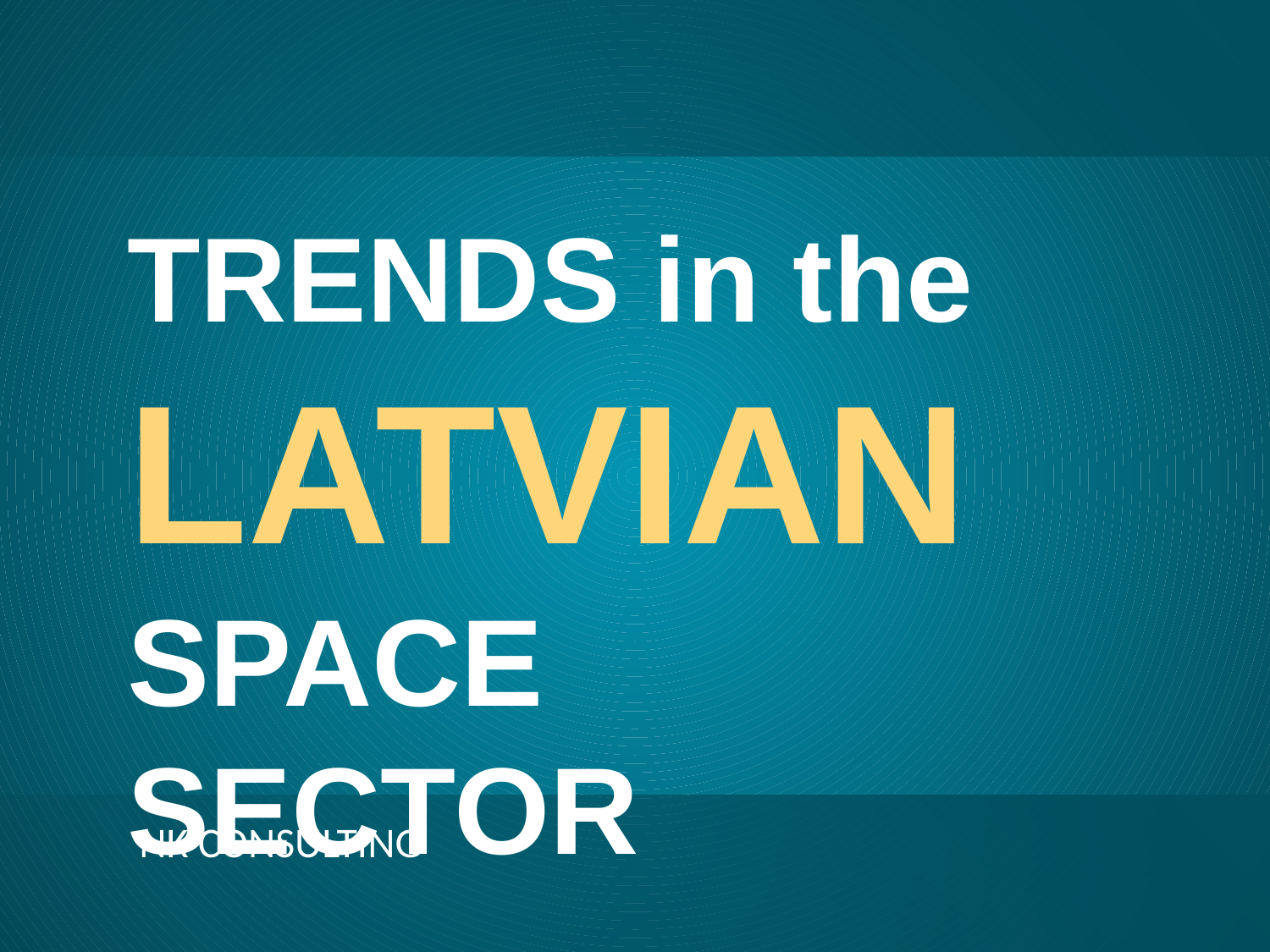

TRENDS in the
LATVIAN
SPACE SECTOR

NK CONSULTING